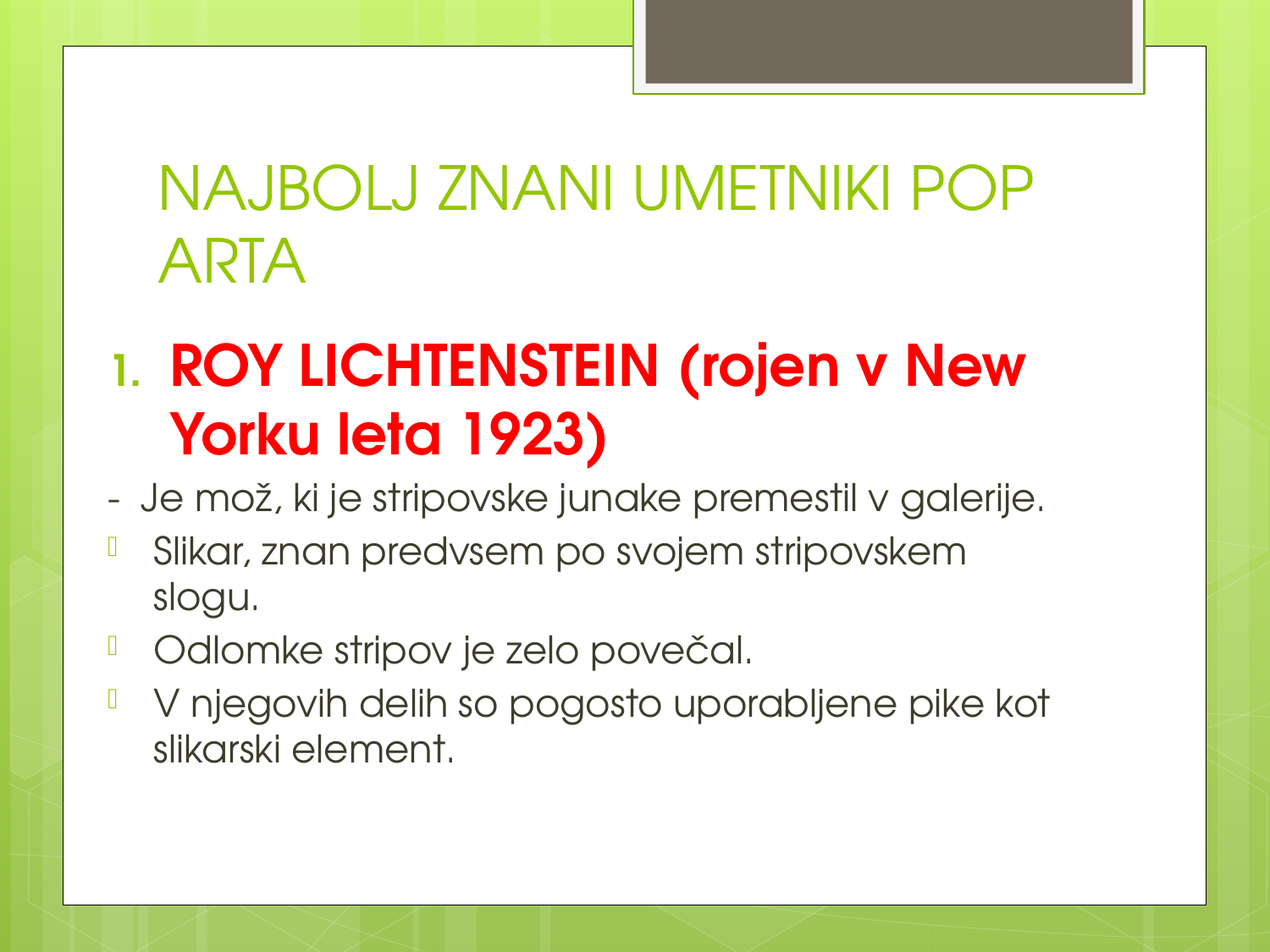

# NAJBOLJ ZNANI UMETNIKI POP ARTA
ROY LICHTENSTEIN (rojen v New Yorku leta 1923)
-  Je mož, ki je stripovske junake premestil v galerije.
Slikar, znan predvsem po svojem stripovskem slogu.
Odlomke stripov je zelo povečal.
V njegovih delih so pogosto uporabljene pike kot slikarski element.